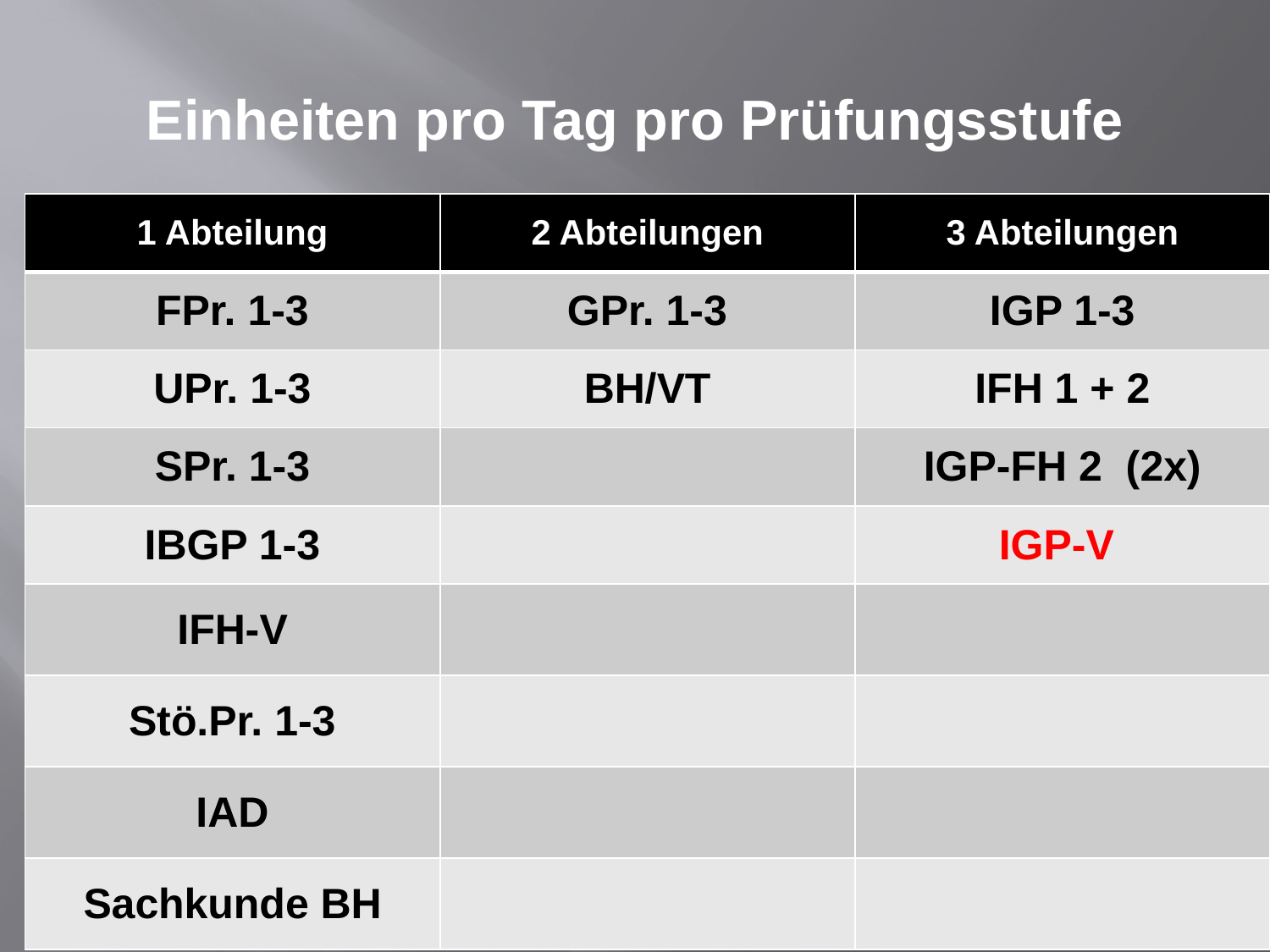

# Einheiten pro Tag pro Prüfungsstufe
| 1 Abteilung | 2 Abteilungen | 3 Abteilungen |
| --- | --- | --- |
| FPr. 1-3 | GPr. 1-3 | IGP 1-3 |
| UPr. 1-3 | BH/VT | IFH 1 + 2 |
| SPr. 1-3 |  | IGP-FH 2 (2x) |
| IBGP 1-3 |  | IGP-V |
| IFH-V |  |  |
| Stö.Pr. 1-3 |  |  |
| IAD |  |  |
| Sachkunde BH |  |  |